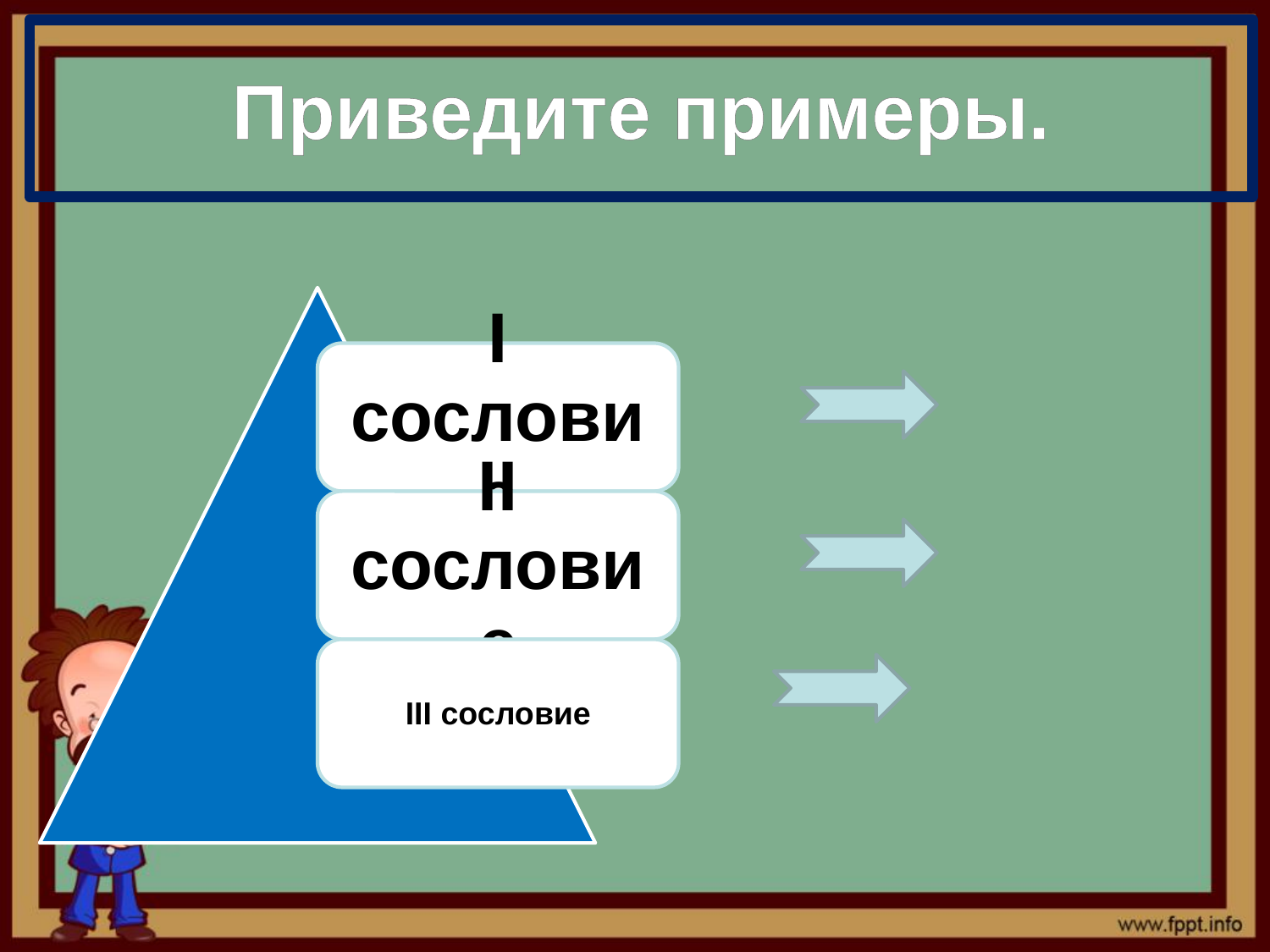

# Приведите примеры.

I сословие
II сословие
III сословие